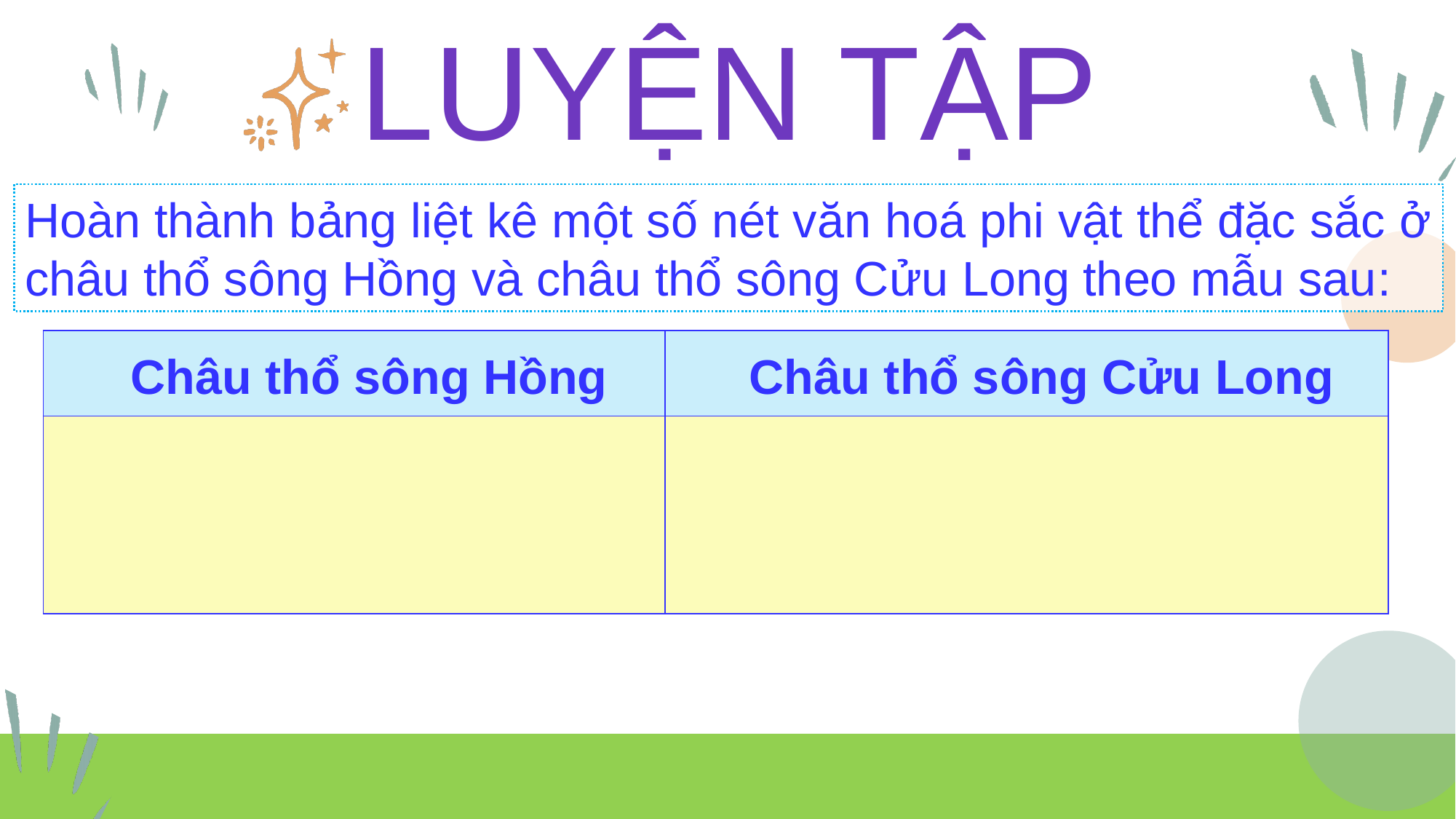

LUYỆN TẬP
Hoàn thành bảng liệt kê một số nét văn hoá phi vật thể đặc sắc ở châu thổ sông Hồng và châu thổ sông Cửu Long theo mẫu sau:

| Châu thổ sông Hồng | Châu thổ sông Cửu Long |
| --- | --- |
|  |  |